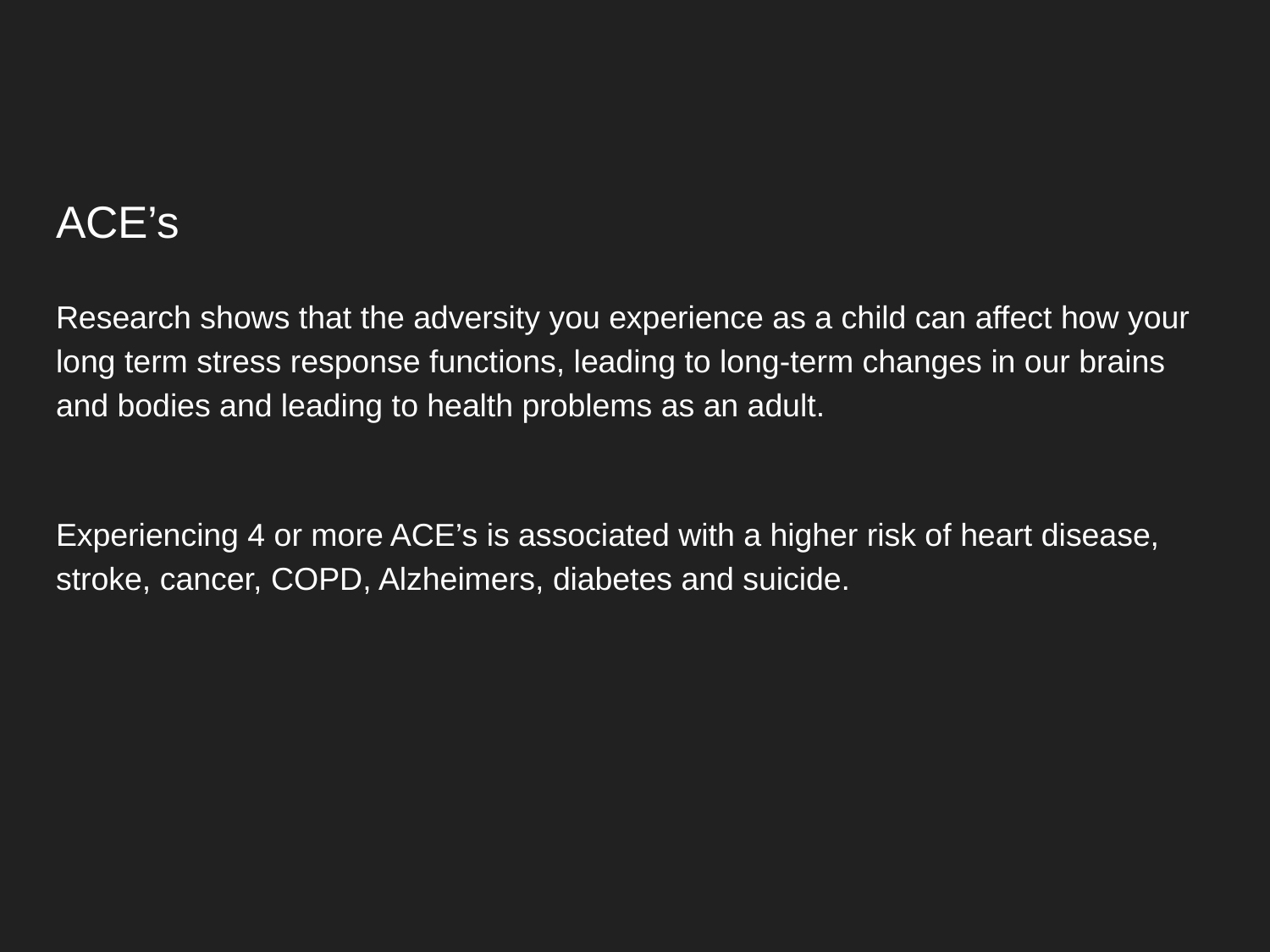

# ACE’s
Research shows that the adversity you experience as a child can affect how your long term stress response functions, leading to long-term changes in our brains and bodies and leading to health problems as an adult.

Experiencing 4 or more ACE’s is associated with a higher risk of heart disease, stroke, cancer, COPD, Alzheimers, diabetes and suicide.